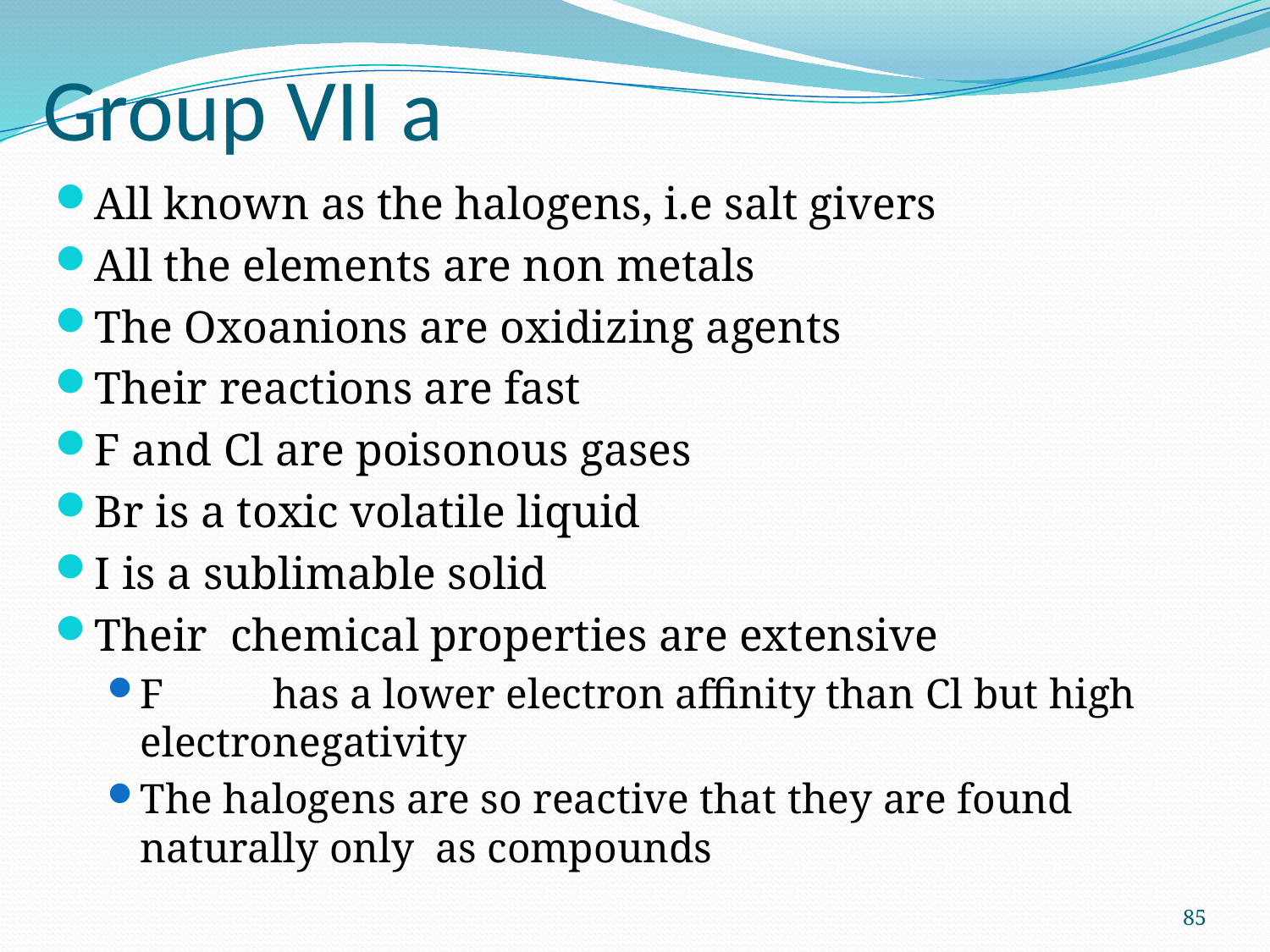

# Group VII a
All known as the halogens, i.e salt givers
All the elements are non metals
The Oxoanions are oxidizing agents
Their reactions are fast
F and Cl are poisonous gases
Br is a toxic volatile liquid
I is a sublimable solid
Their  chemical properties are extensive
F	 has a lower electron affinity than Cl but high electronegativity
The halogens are so reactive that they are found naturally only  as compounds

85